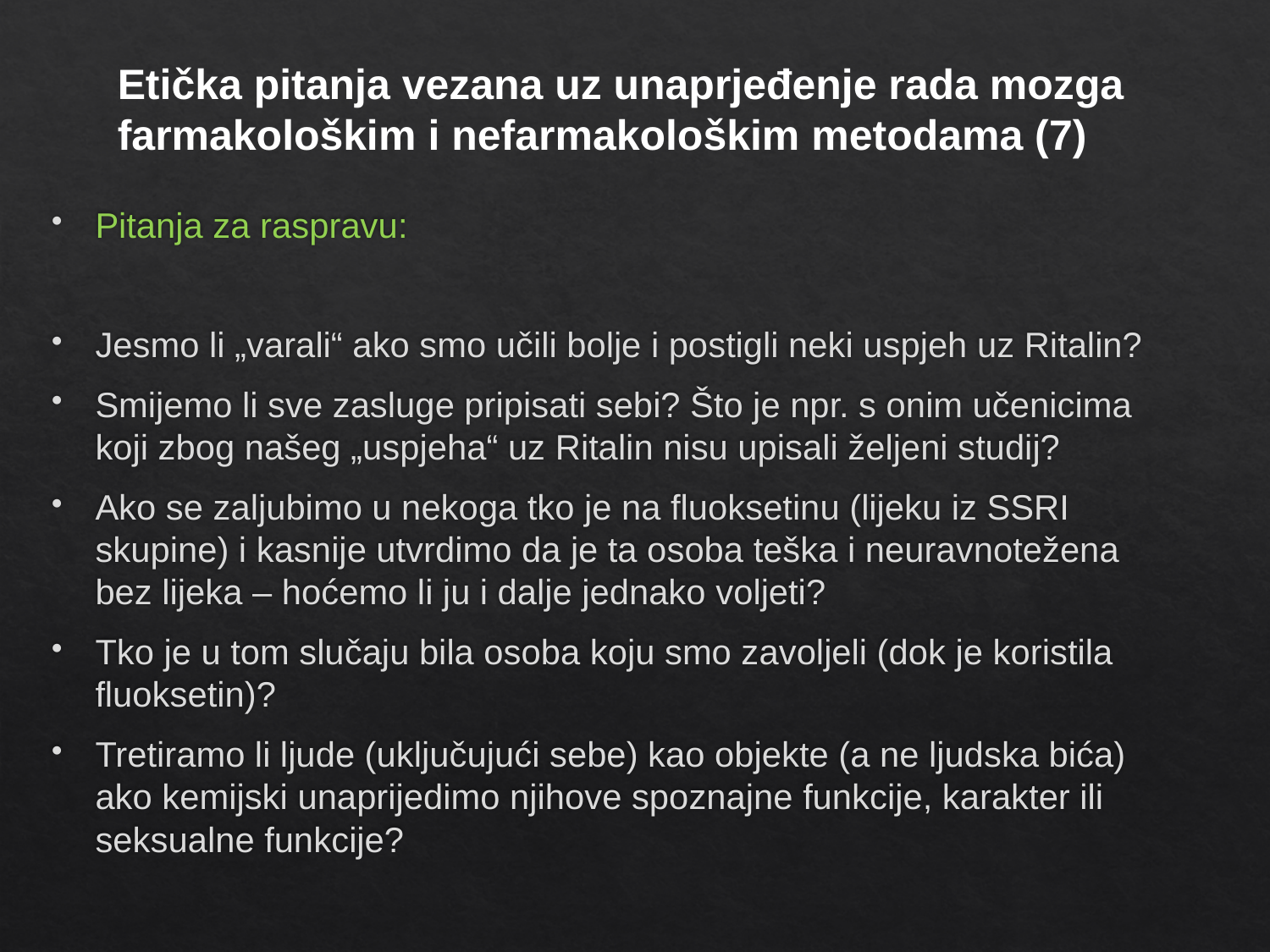

Etička pitanja vezana uz unaprjeđenje rada mozga farmakološkim i nefarmakološkim metodama (7)

Pitanja za raspravu:

Jesmo li „varali“ ako smo učili bolje i postigli neki uspjeh uz Ritalin?
Smijemo li sve zasluge pripisati sebi? Što je npr. s onim učenicima koji zbog našeg „uspjeha“ uz Ritalin nisu upisali željeni studij?
Ako se zaljubimo u nekoga tko je na fluoksetinu (lijeku iz SSRI skupine) i kasnije utvrdimo da je ta osoba teška i neuravnotežena bez lijeka – hoćemo li ju i dalje jednako voljeti?
Tko je u tom slučaju bila osoba koju smo zavoljeli (dok je koristila fluoksetin)?
Tretiramo li ljude (uključujući sebe) kao objekte (a ne ljudska bića) ako kemijski unaprijedimo njihove spoznajne funkcije, karakter ili seksualne funkcije?